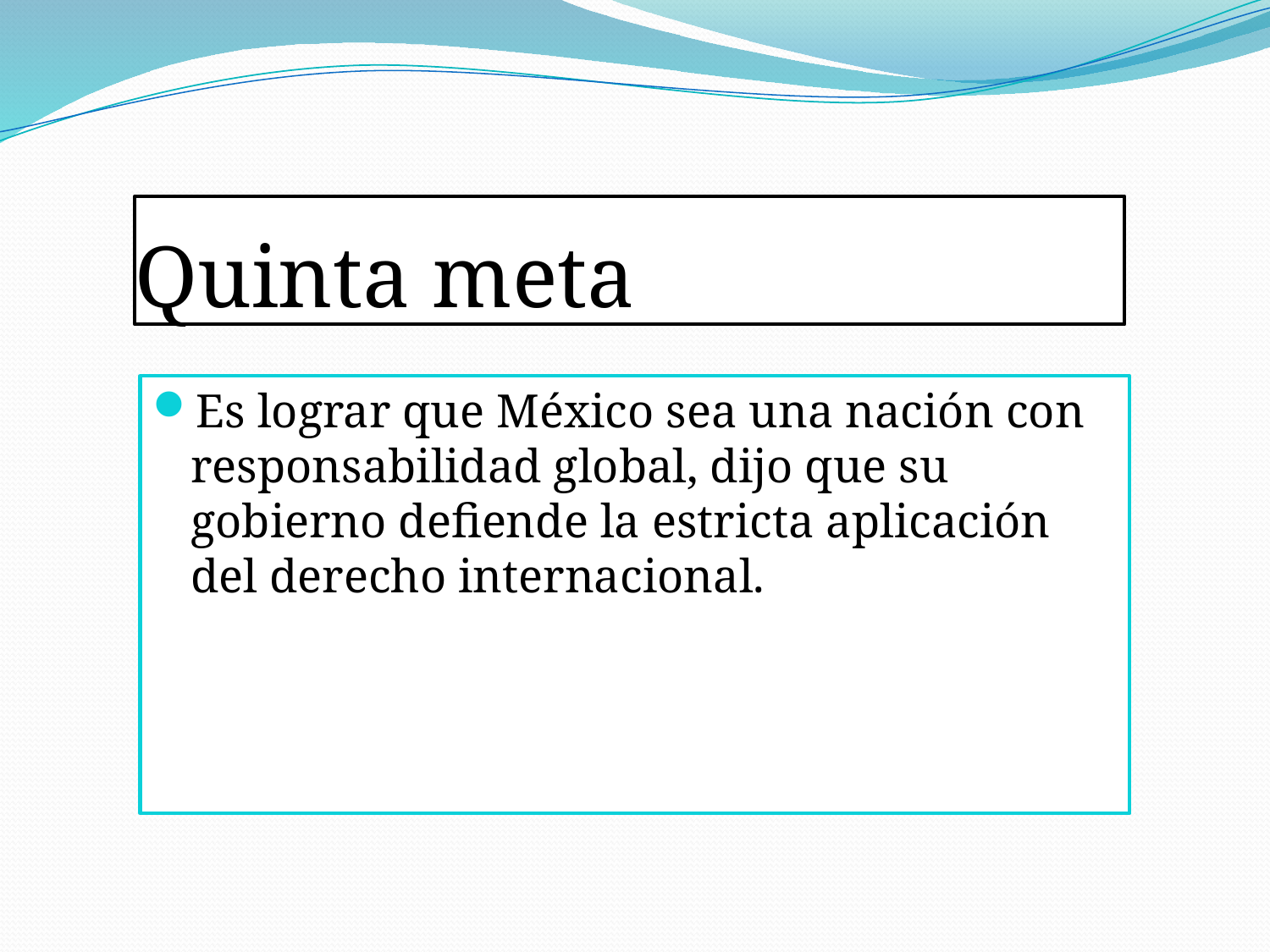

# Quinta meta
Es lograr que México sea una nación con responsabilidad global, dijo que su gobierno defiende la estricta aplicación del derecho internacional.